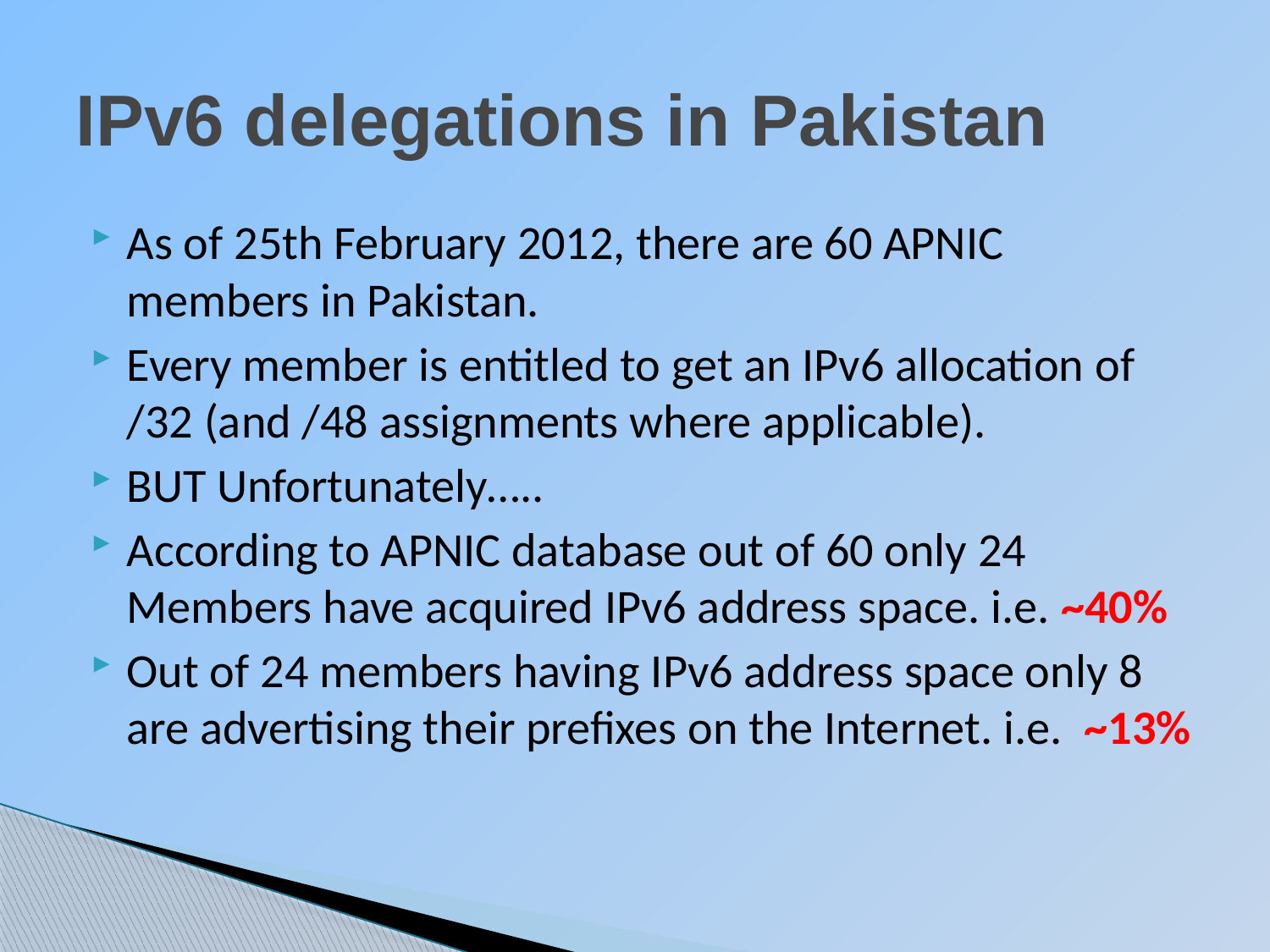

# IPv6 delegations in Pakistan
As of 25th February 2012, there are 60 APNIC members in Pakistan.
Every member is entitled to get an IPv6 allocation of /32 (and /48 assignments where applicable).
BUT Unfortunately…..
According to APNIC database out of 60 only 24 Members have acquired IPv6 address space. i.e. ~40%
Out of 24 members having IPv6 address space only 8 are advertising their prefixes on the Internet. i.e.  ~13%